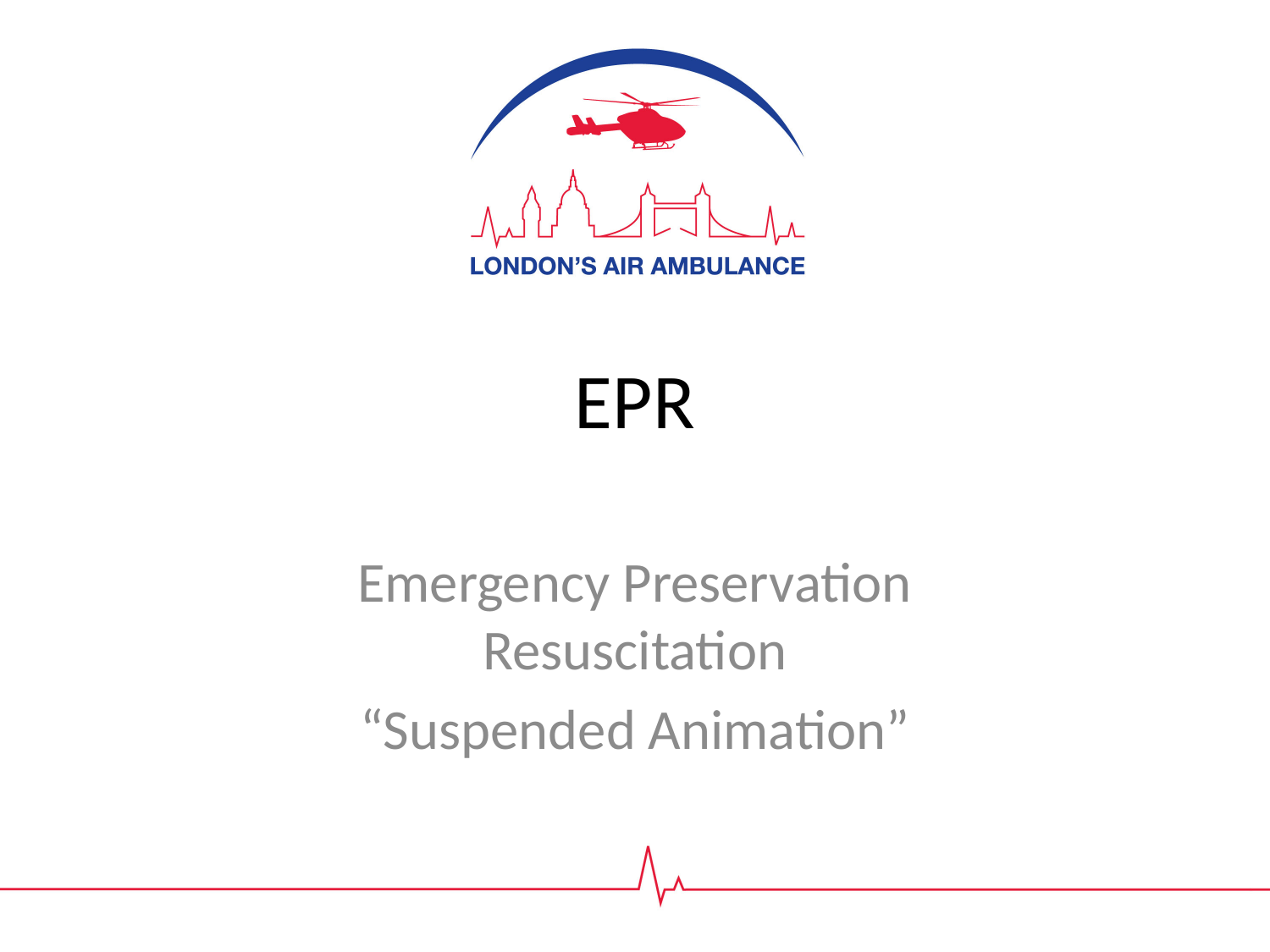

# EPR
Emergency Preservation Resuscitation
“Suspended Animation”